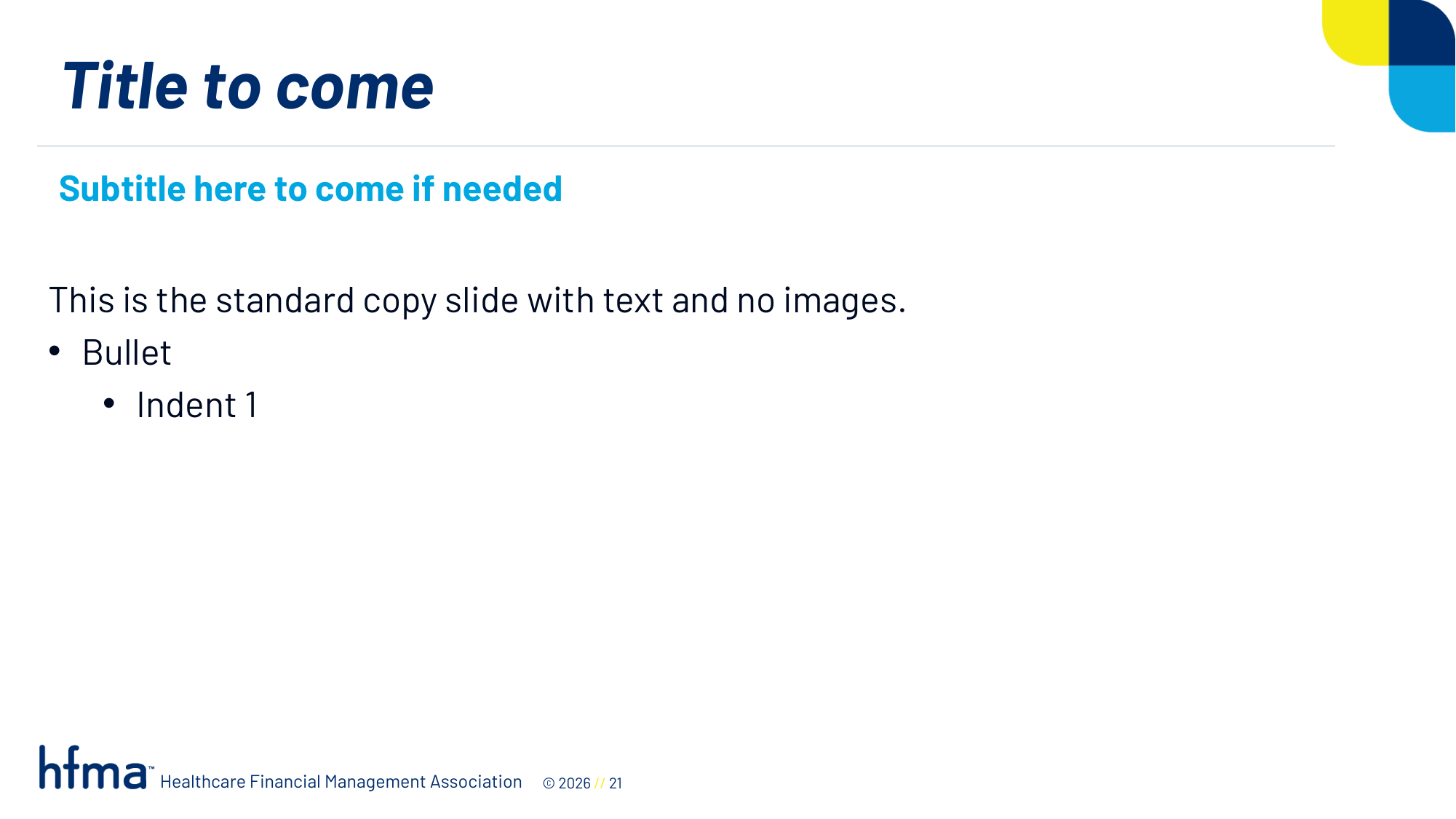

Title to come

Subtitle here to come if needed
This is the standard copy slide with text and no images.
Bullet
Indent 1